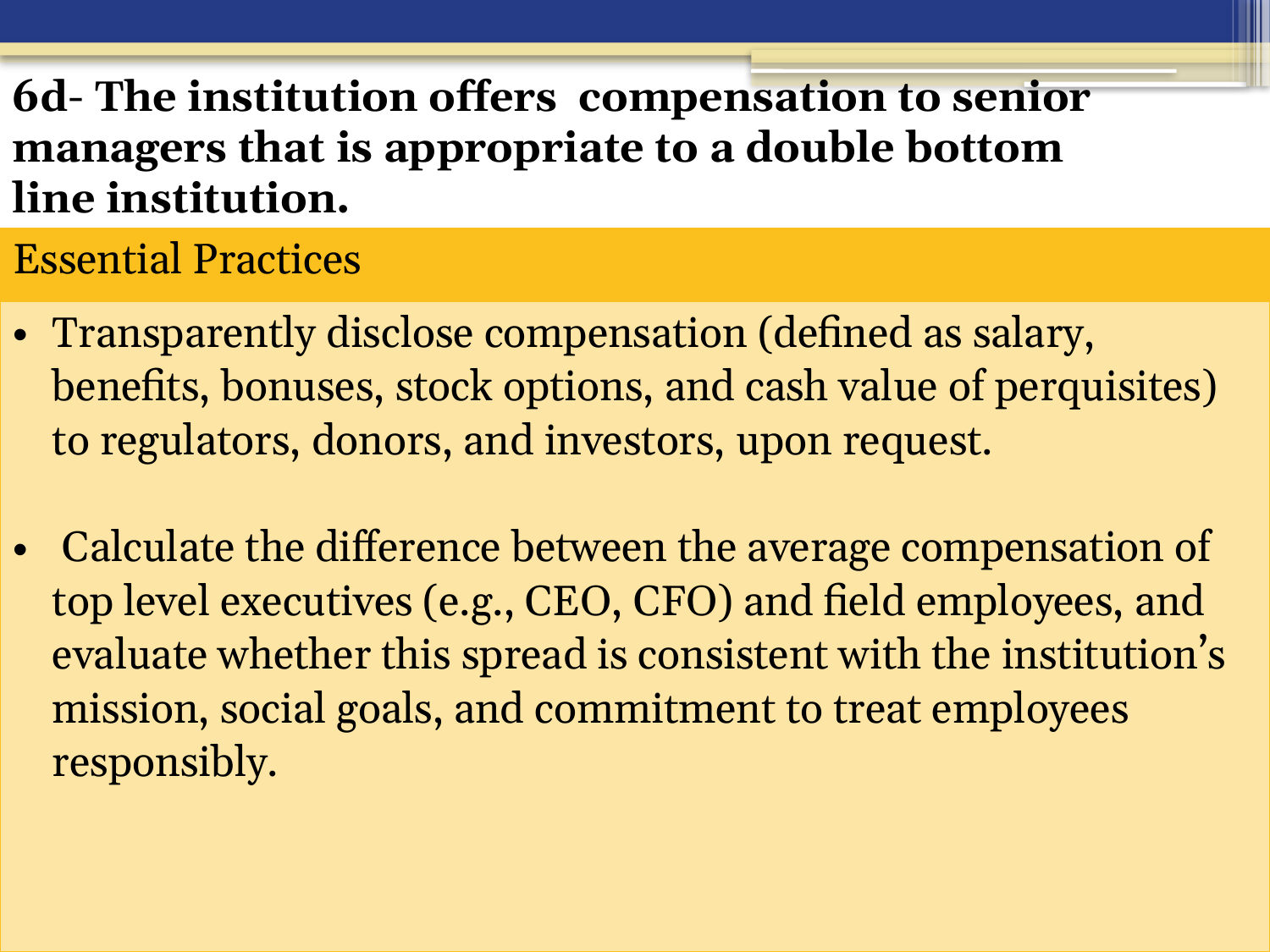

6d- The institution offers  compensation to senior managers that is appropriate to a double bottom line institution.

| Essential Practices |
| --- |
| Transparently disclose compensation (defined as salary, benefits, bonuses, stock options, and cash value of perquisites) to regulators, donors, and investors, upon request.  Calculate the difference between the average compensation of top level executives (e.g., CEO, CFO) and field employees, and evaluate whether this spread is consistent with the institution’s mission, social goals, and commitment to treat employees responsibly. |